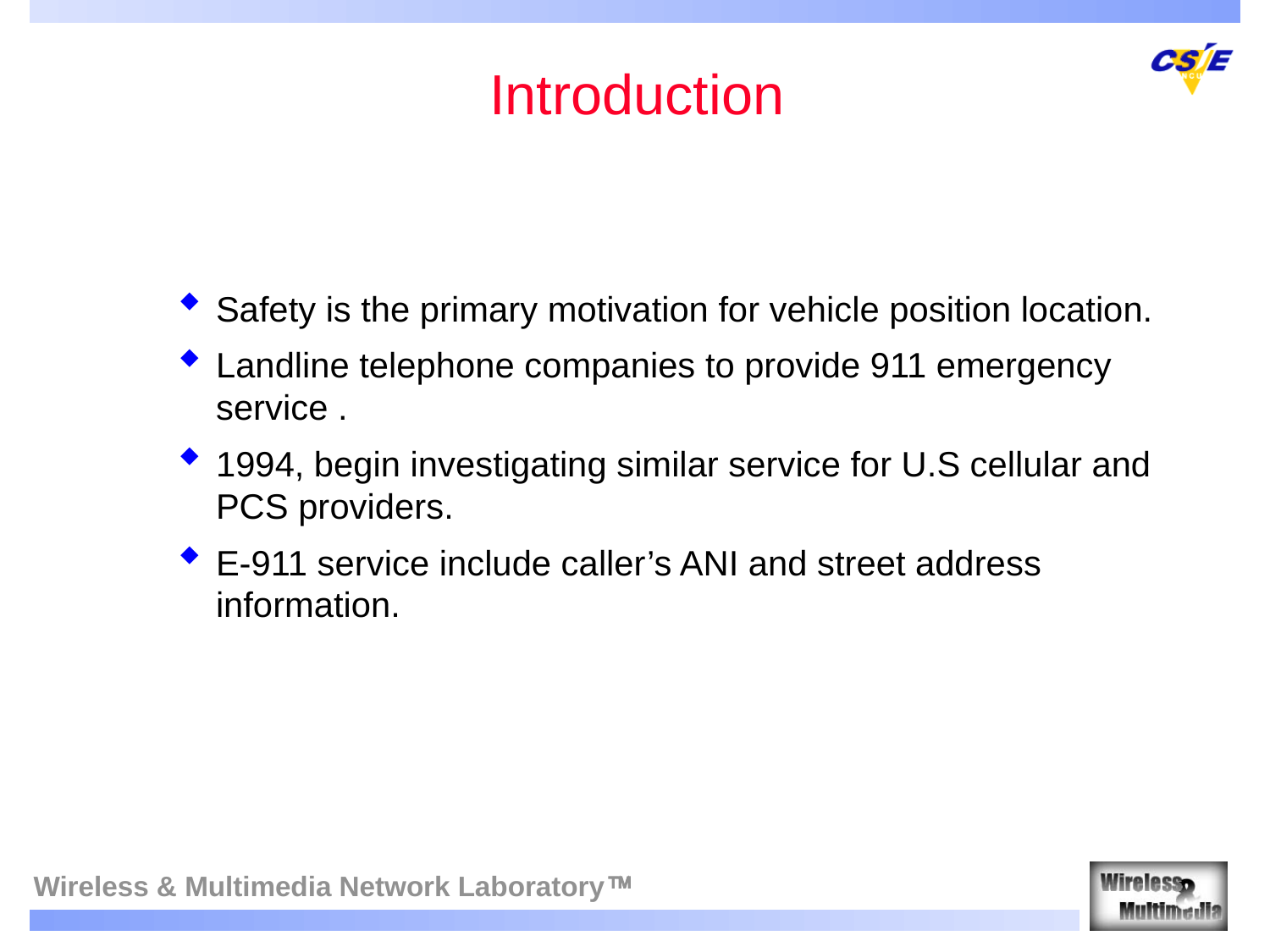

# Introduction
Safety is the primary motivation for vehicle position location.
Landline telephone companies to provide 911 emergency service .
1994, begin investigating similar service for U.S cellular and PCS providers.
E-911 service include caller’s ANI and street address information.